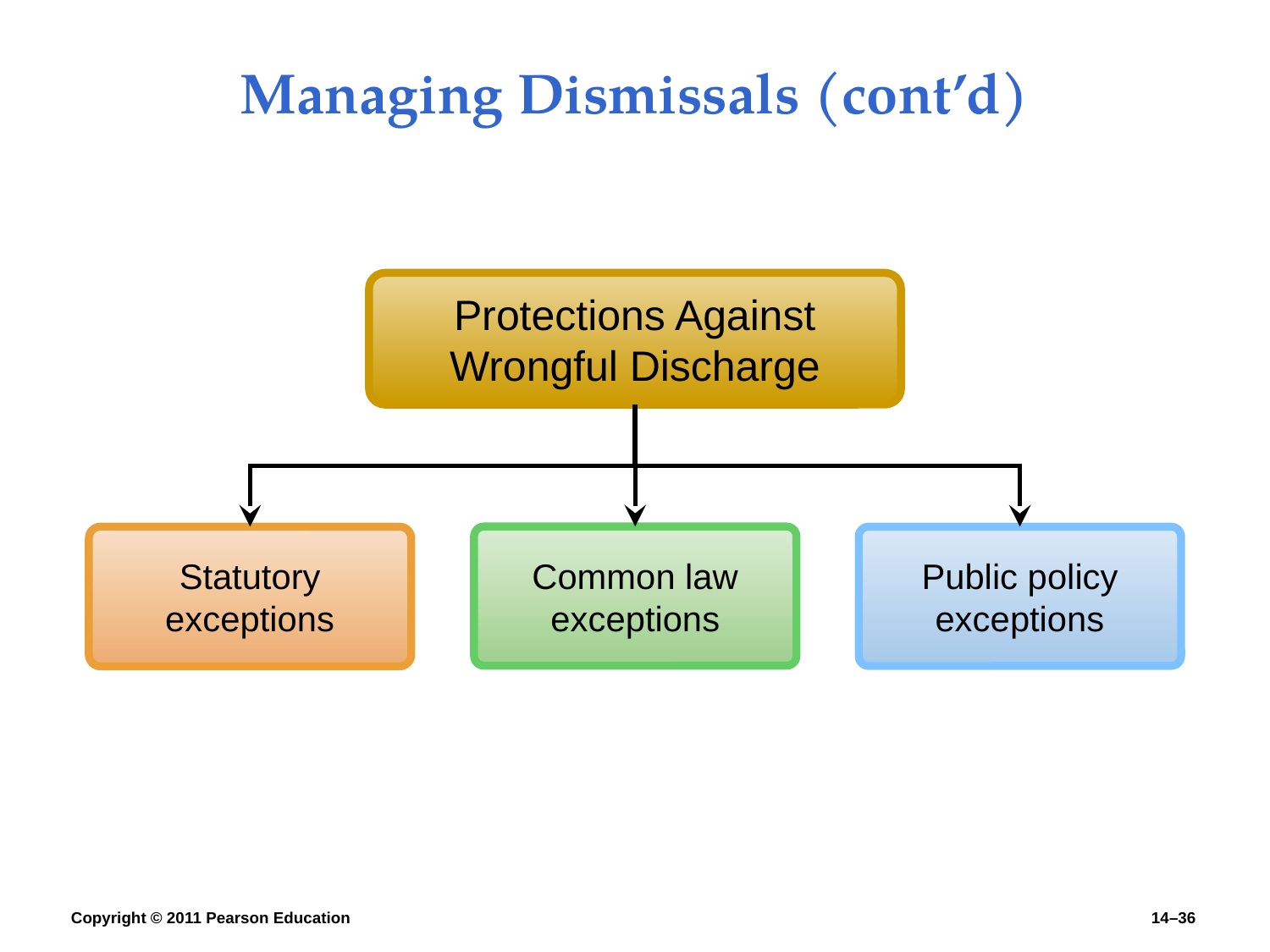

# Managing Dismissals (cont’d)
Protections Against Wrongful Discharge
Common law exceptions
Statutory exceptions
Public policy exceptions
Copyright © 2011 Pearson Education
14–36